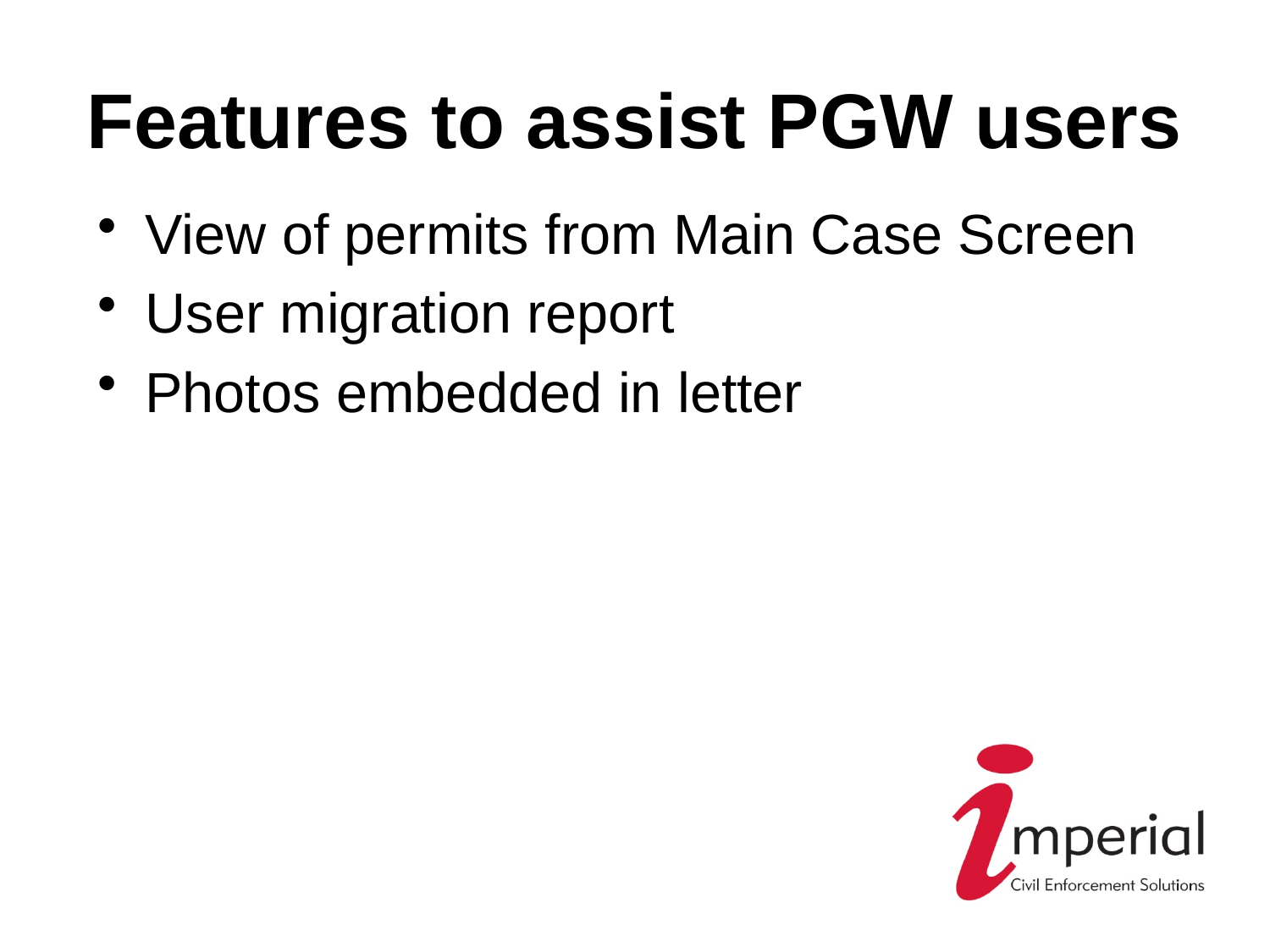

# Features to assist PGW users
View of permits from Main Case Screen
User migration report
Photos embedded in letter